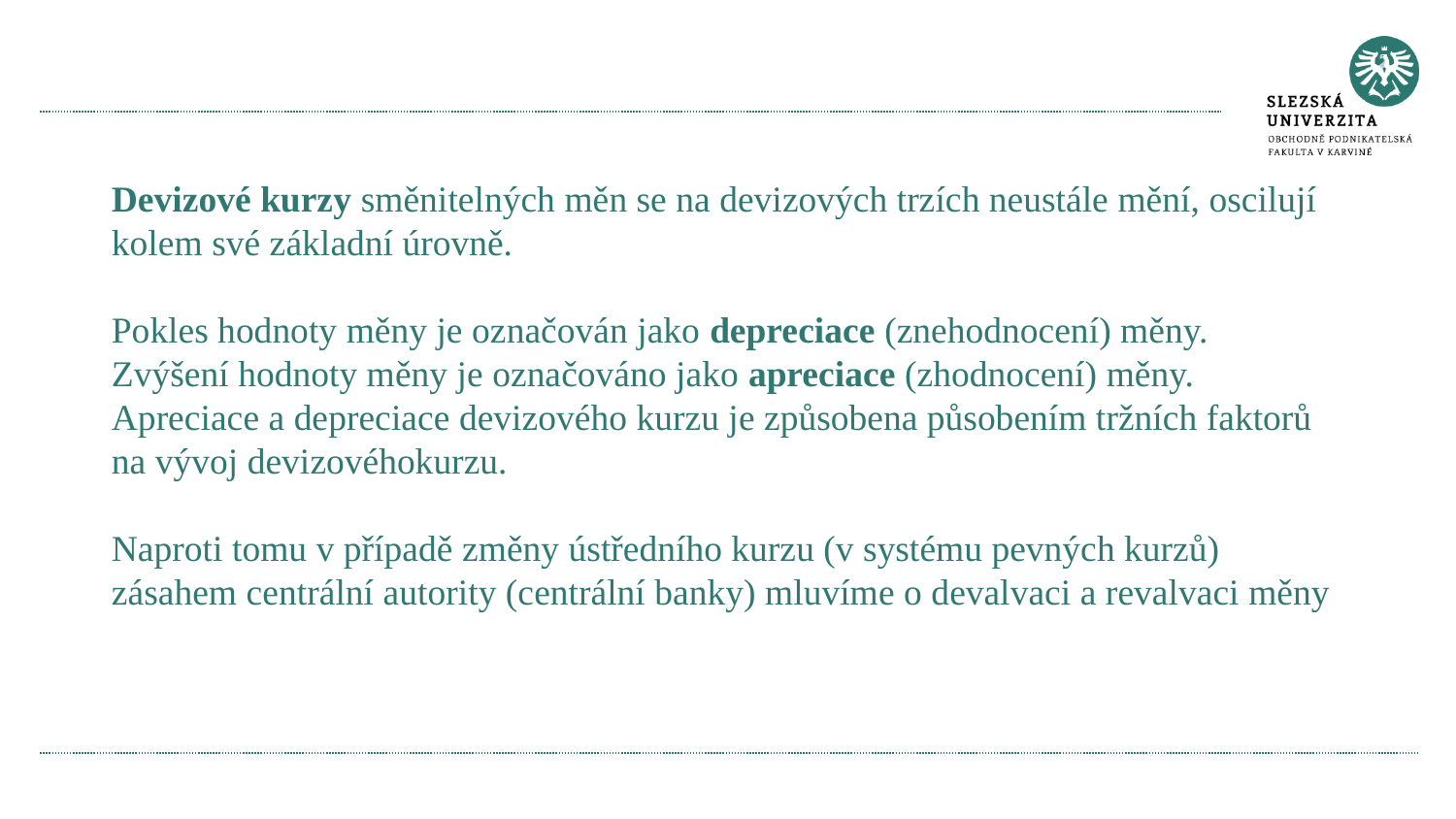

#
Devizové kurzy směnitelných měn se na devizových trzích neustále mění, oscilují kolem své základní úrovně.

Pokles hodnoty měny je označován jako depreciace (znehodnocení) měny.
Zvýšení hodnoty měny je označováno jako apreciace (zhodnocení) měny. Apreciace a depreciace devizového kurzu je způsobena působením tržních faktorů na vývoj devizovéhokurzu.

Naproti tomu v případě změny ústředního kurzu (v systému pevných kurzů) zásahem centrální autority (centrální banky) mluvíme o devalvaci a revalvaci měny